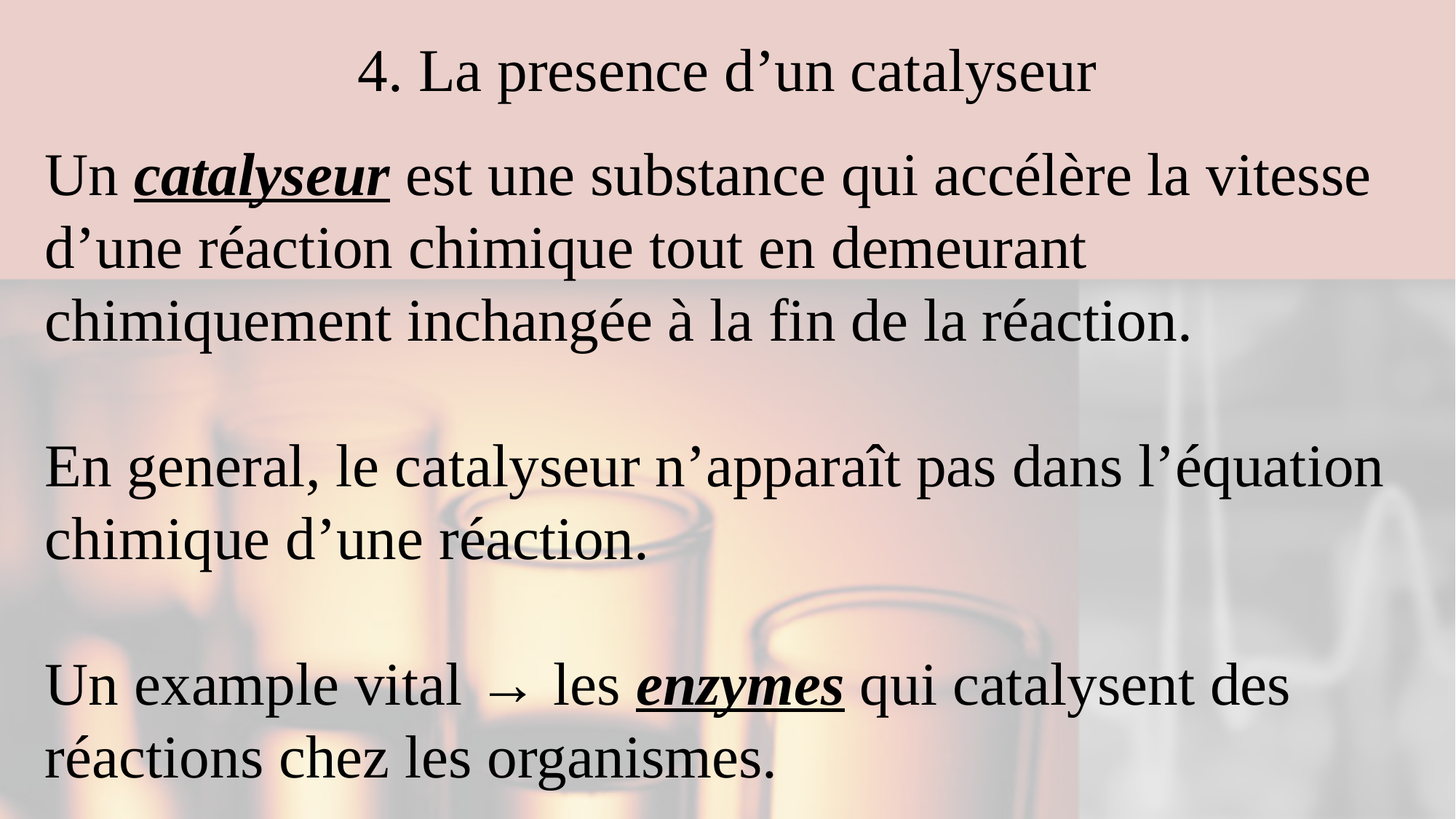

# 4. La presence d’un catalyseur
Un catalyseur est une substance qui accélère la vitesse d’une réaction chimique tout en demeurant chimiquement inchangée à la fin de la réaction.

En general, le catalyseur n’apparaît pas dans l’équation chimique d’une réaction.

Un example vital → les enzymes qui catalysent des réactions chez les organismes.